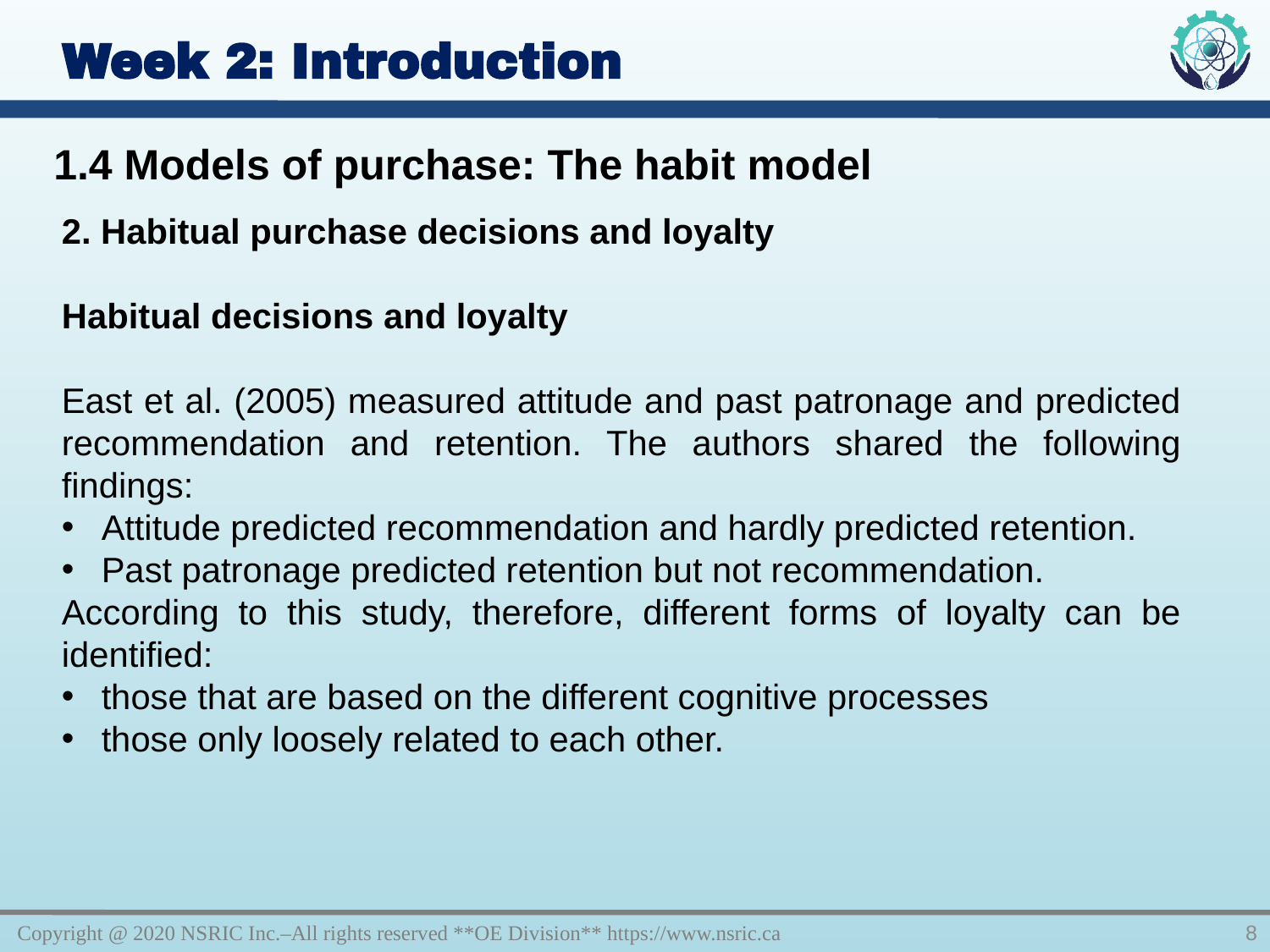

Week 2: Introduction
1.4 Models of purchase: The habit model

2. Habitual purchase decisions and loyalty

Habitual decisions and loyalty

East et al. (2005) measured attitude and past patronage and predicted recommendation and retention. The authors shared the following findings:
Attitude predicted recommendation and hardly predicted retention.
Past patronage predicted retention but not recommendation.
According to this study, therefore, different forms of loyalty can be identified:
those that are based on the different cognitive processes
those only loosely related to each other.

Copyright @ 2020 NSRIC Inc.–All rights reserved **OE Division** https://www.nsric.ca
8